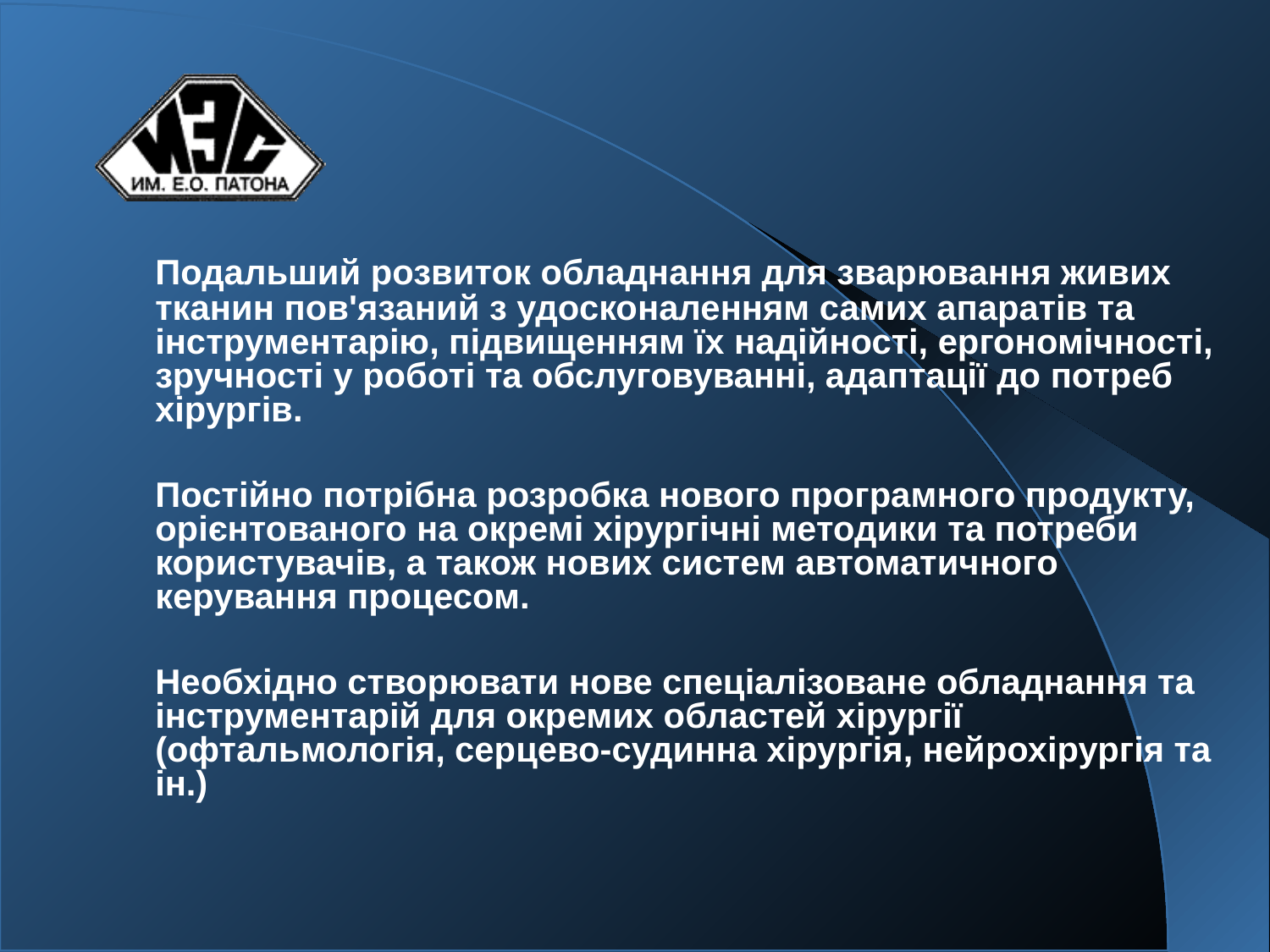

Подальший розвиток обладнання для зварювання живих тканин пов'язаний з удосконаленням самих апаратів та інструментарію, підвищенням їх надійності, ергономічності, зручності у роботі та обслуговуванні, адаптації до потреб хірургів.

	Постійно потрібна розробка нового програмного продукту, орієнтованого на окремі хірургічні методики та потреби користувачів, а також нових систем автоматичного керування процесом.

	Необхідно створювати нове спеціалізоване обладнання та інструментарій для окремих областей хірургії (офтальмологія, серцево-судинна хірургія, нейрохірургія та ін.)